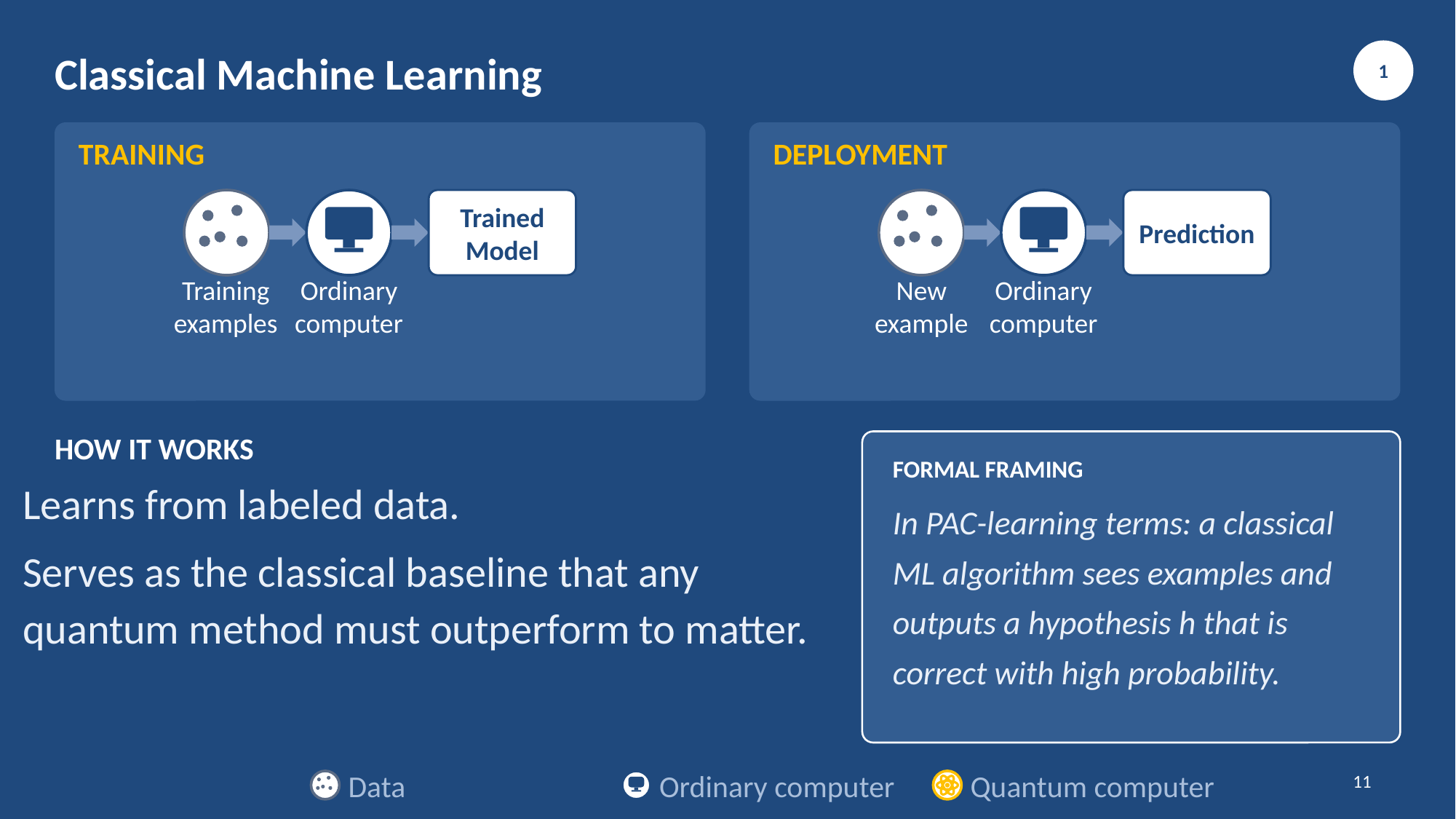

Classical Machine Learning

1

TRAINING
DEPLOYMENT

Trained
Model

Prediction

Training
examples
Ordinary
computer
New
example
Ordinary
computer
HOW IT WORKS

FORMAL FRAMING
Learns from labeled data.
Serves as the classical baseline that any quantum method must outperform to matter.
In PAC-learning terms: a classical ML algorithm sees examples and outputs a hypothesis h that is correct with high probability.
11
Data
Ordinary computer
Quantum computer